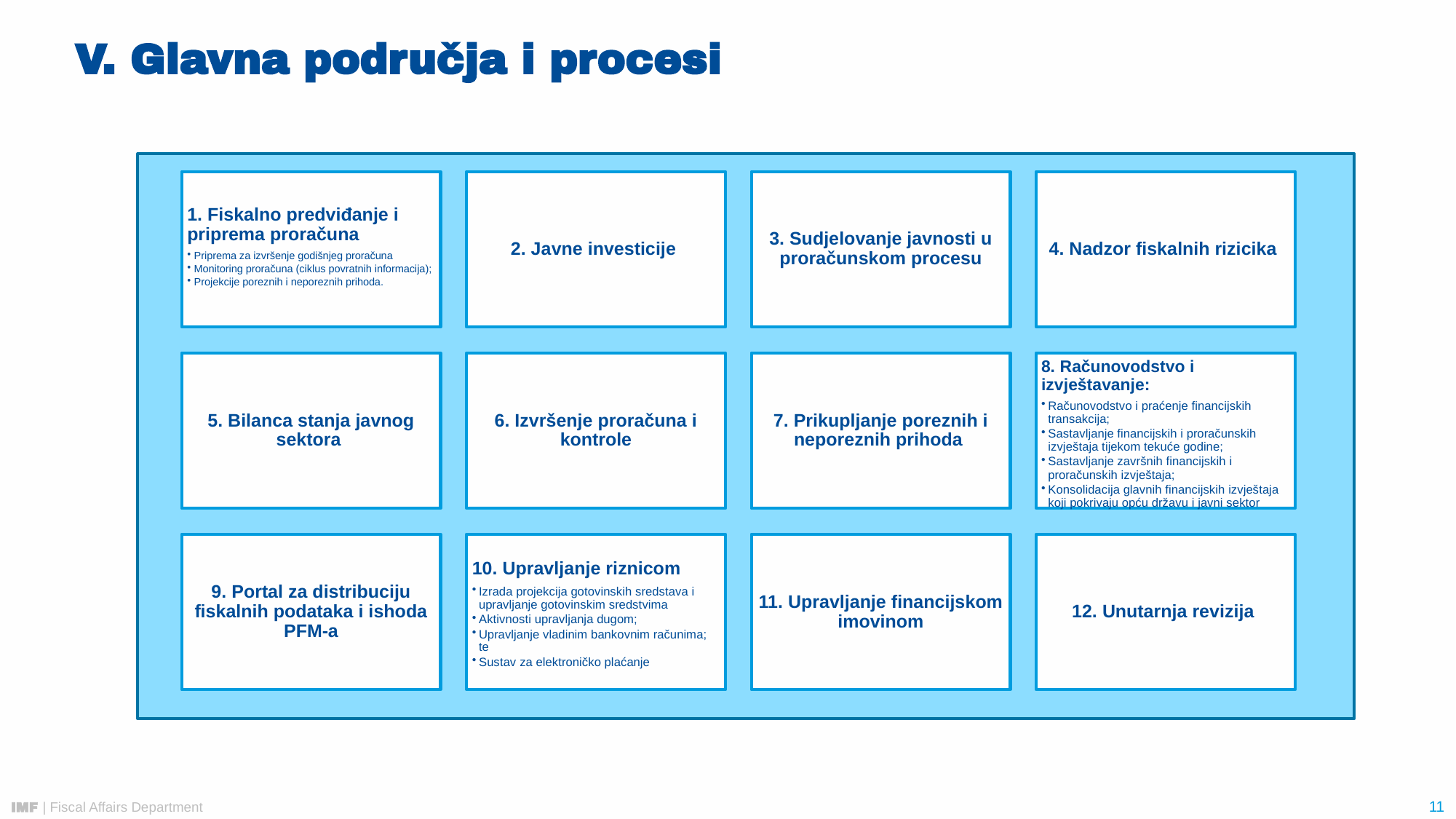

V. Glavna područja i procesi

1. Fiskalno predviđanje i priprema proračuna
Priprema za izvršenje godišnjeg proračuna
Monitoring proračuna (ciklus povratnih informacija);
Projekcije poreznih i neporeznih prihoda.
2. Javne investicije
3. Sudjelovanje javnosti u proračunskom procesu
4. Nadzor fiskalnih rizicika
5. Bilanca stanja javnog sektora
6. Izvršenje proračuna i kontrole
7. Prikupljanje poreznih i neporeznih prihoda
8. Računovodstvo i izvještavanje:
Računovodstvo i praćenje financijskih transakcija;
Sastavljanje financijskih i proračunskih izvještaja tijekom tekuće godine;
Sastavljanje završnih financijskih i proračunskih izvještaja;
Konsolidacija glavnih financijskih izvještaja koji pokrivaju opću državu i javni sektor
9. Portal za distribuciju fiskalnih podataka i ishoda PFM-a
                                              10. Upravljanje riznicom
Izrada projekcija gotovinskih sredstava i upravljanje gotovinskim sredstvima
Aktivnosti upravljanja dugom;
Upravljanje vladinim bankovnim računima; te
Sustav za elektroničko plaćanje
11. Upravljanje financijskom imovinom
12. Unutarnja revizija